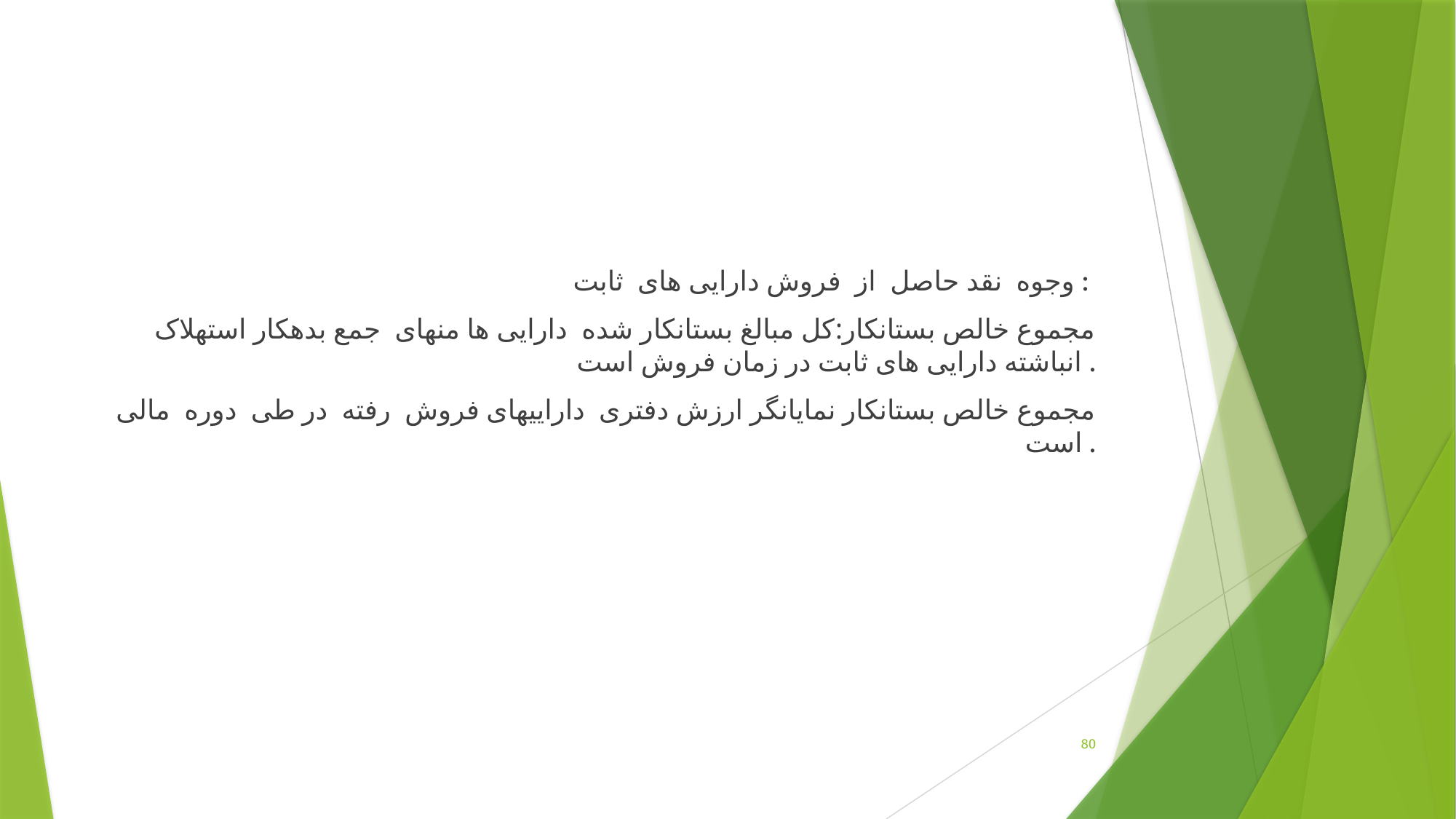

وجوه  نقد حاصل  از  فروش دارایی های  ثابت :
مجموع خالص بستانکار:کل مبالغ بستانکار شده  دارایی ها منهای  جمع بدهکار استهلاک  انباشته دارایی های ثابت در زمان فروش است .
مجموع خالص بستانکار نمایانگر ارزش دفتری  داراییهای فروش  رفته  در طی  دوره  مالی است .
80